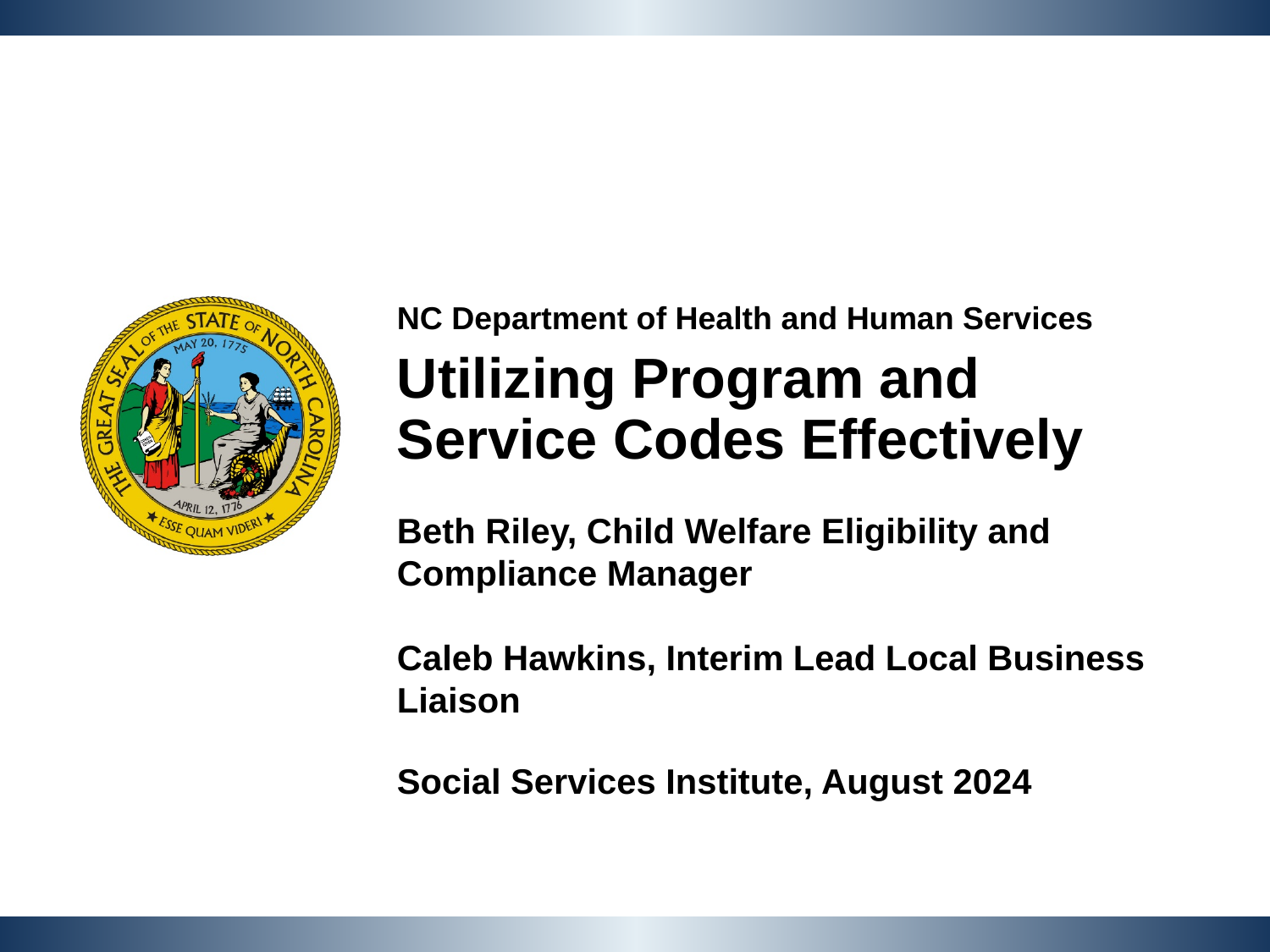

NC Department of Health and Human Services
Utilizing Program and Service Codes Effectively
Beth Riley, Child Welfare Eligibility and Compliance Manager

Caleb Hawkins, Interim Lead Local Business Liaison
Social Services Institute, August 2024